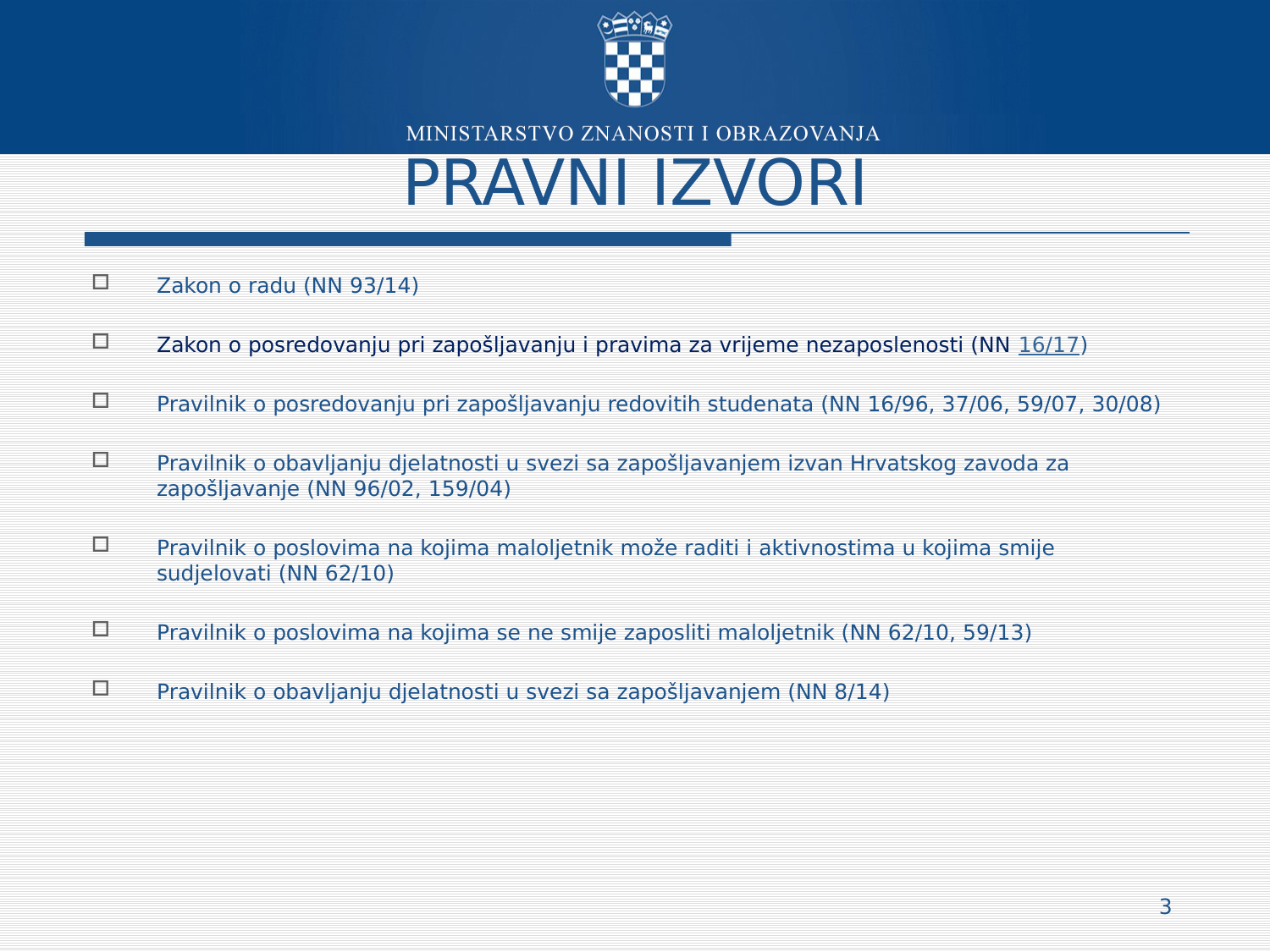

# PRAVNI IZVORI
Zakon o radu (NN 93/14)

Zakon o posredovanju pri zapošljavanju i pravima za vrijeme nezaposlenosti (NN 16/17)

Pravilnik o posredovanju pri zapošljavanju redovitih studenata (NN 16/96, 37/06, 59/07, 30/08)

Pravilnik o obavljanju djelatnosti u svezi sa zapošljavanjem izvan Hrvatskog zavoda za zapošljavanje (NN 96/02, 159/04)

Pravilnik o poslovima na kojima maloljetnik može raditi i aktivnostima u kojima smije sudjelovati (NN 62/10)

Pravilnik o poslovima na kojima se ne smije zaposliti maloljetnik (NN 62/10, 59/13)

Pravilnik o obavljanju djelatnosti u svezi sa zapošljavanjem (NN 8/14)
3